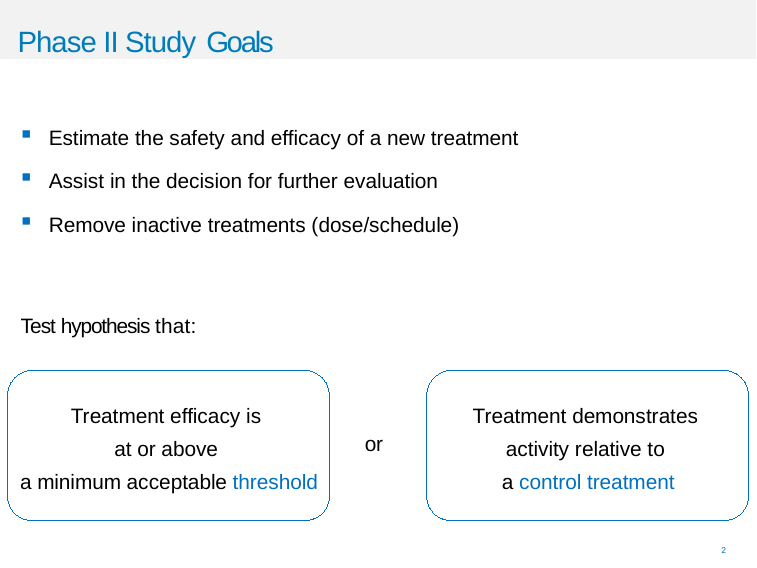

Phase II Study Goals
Estimate the safety and efficacy of a new treatment
Assist in the decision for further evaluation
Remove inactive treatments (dose/schedule)
Test hypothesis that:
Treatment efficacy is
at or above
a minimum acceptable threshold
Treatment demonstrates
activity relative to
a control treatment
or
2